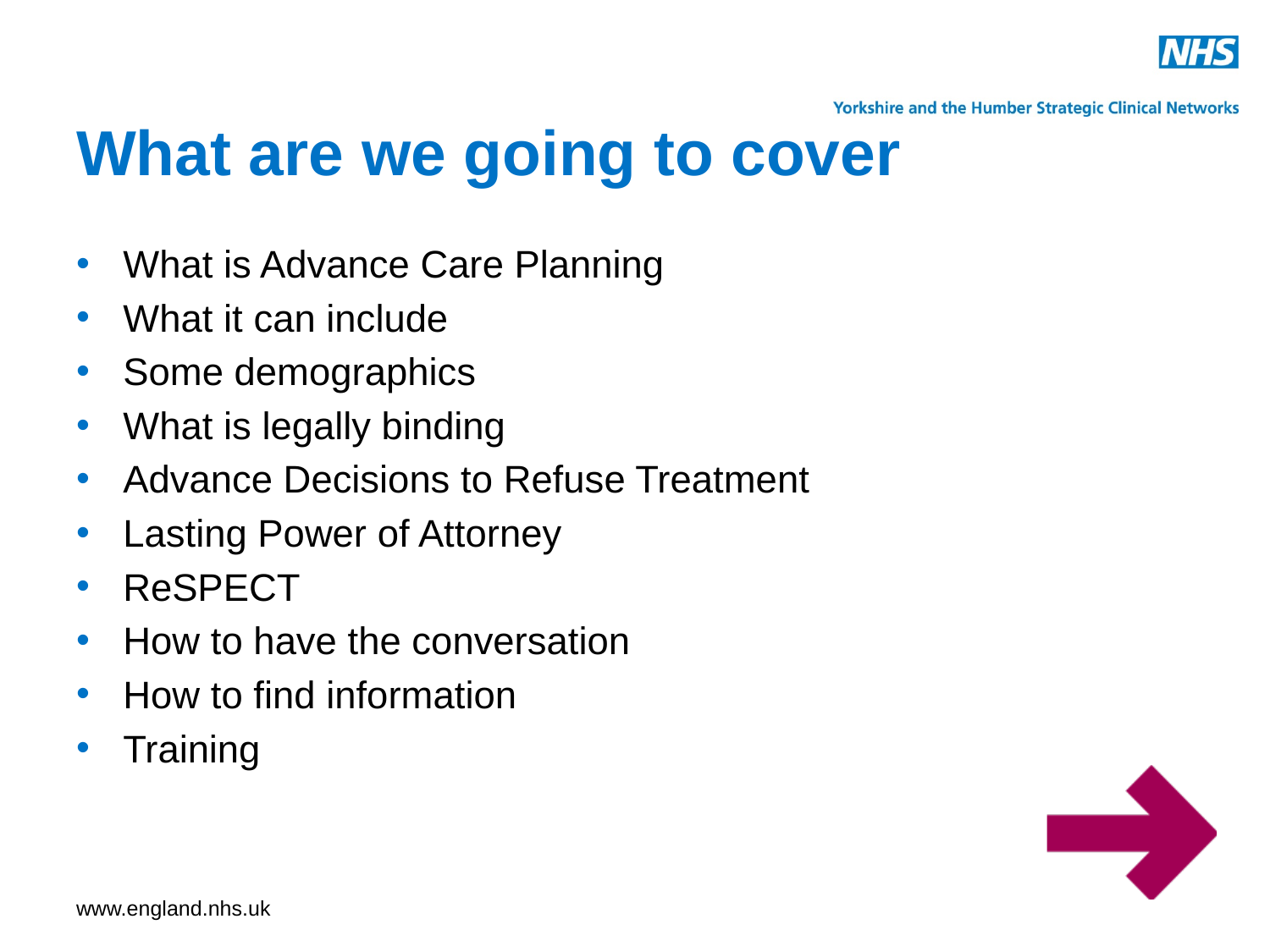

# What are we going to cover
What is Advance Care Planning
What it can include
Some demographics
What is legally binding
Advance Decisions to Refuse Treatment
Lasting Power of Attorney
ReSPECT
How to have the conversation
How to find information
Training